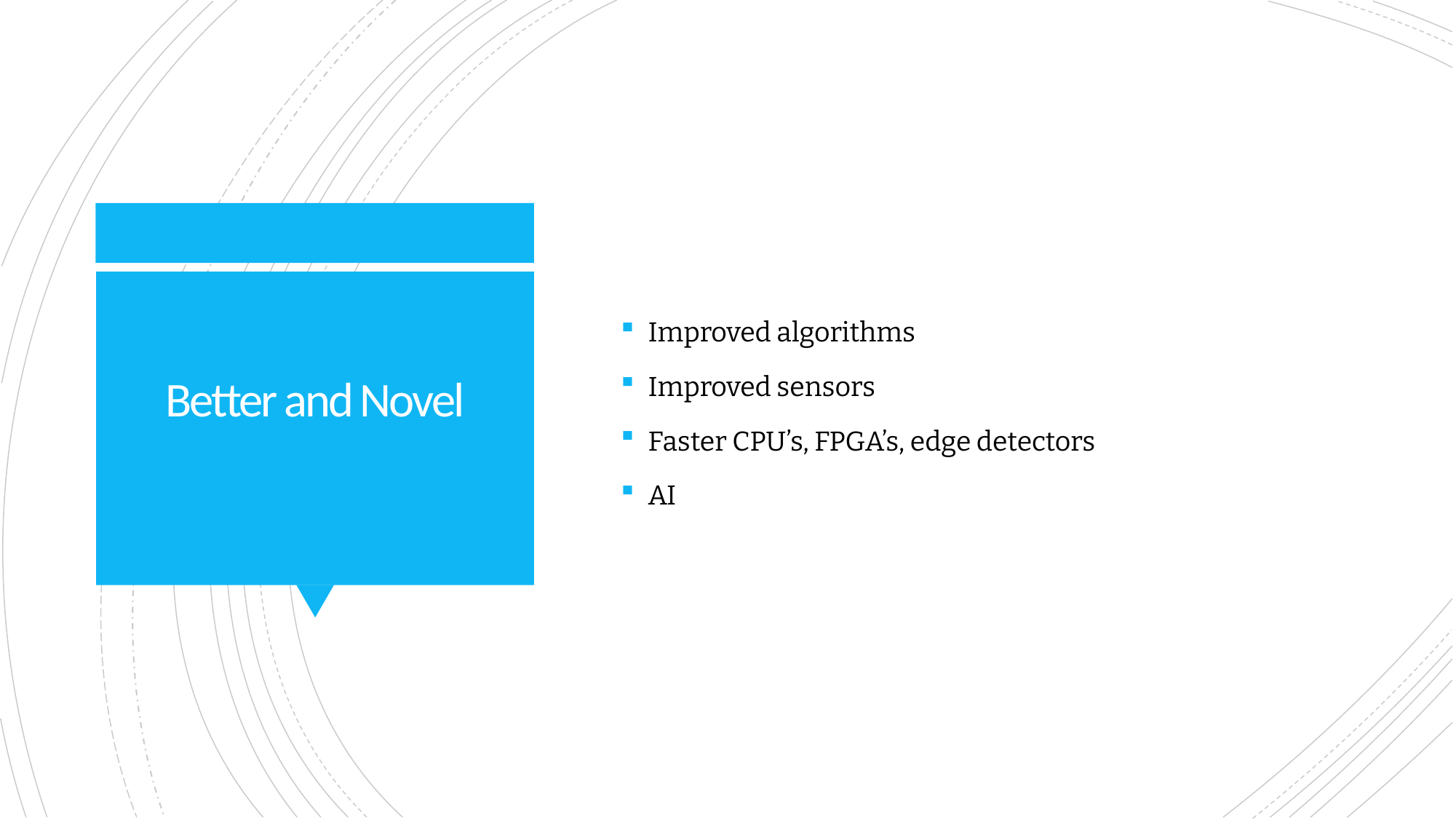

Improved algorithms
Improved sensors
Faster CPU’s, FPGA’s, edge detectors
AI
# Better and Novel